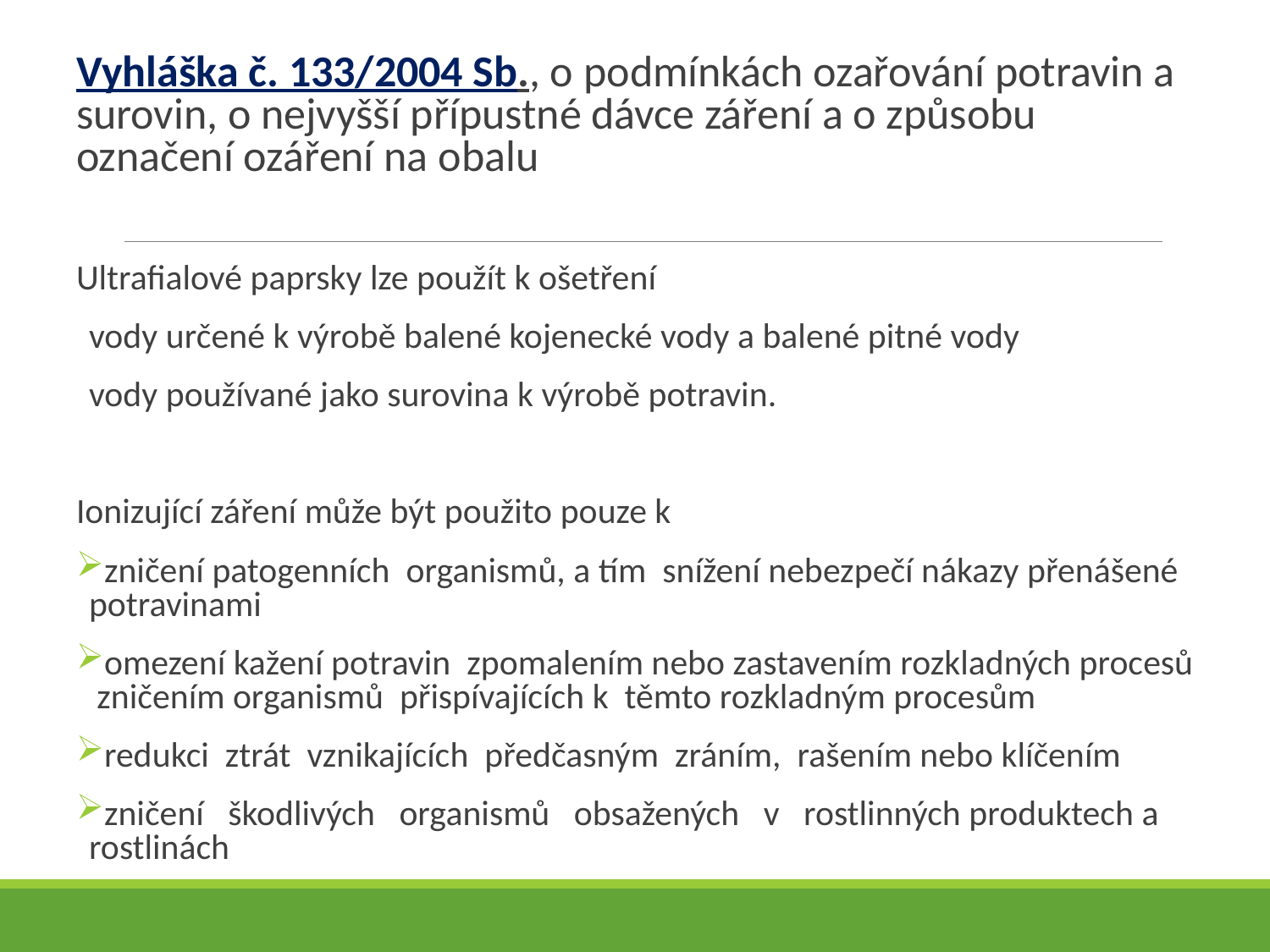

Vyhláška č. 133/2004 Sb., o podmínkách ozařování potravin a surovin, o nejvyšší přípustné dávce záření a o způsobu označení ozáření na obalu

Ultrafialové paprsky lze použít k ošetření
vody určené k výrobě balené kojenecké vody a balené pitné vody
vody používané jako surovina k výrobě potravin.

Ionizující záření může být použito pouze k
zničení patogenních  organismů, a tím  snížení nebezpečí nákazy přenášené potravinami
omezení kažení potravin  zpomalením nebo zastavením rozkladných procesů  zničením organismů  přispívajících k  těmto rozkladným procesům
redukci  ztrát  vznikajících  předčasným  zráním,  rašením nebo klíčením
zničení   škodlivých   organismů   obsažených   v   rostlinných produktech a rostlinách